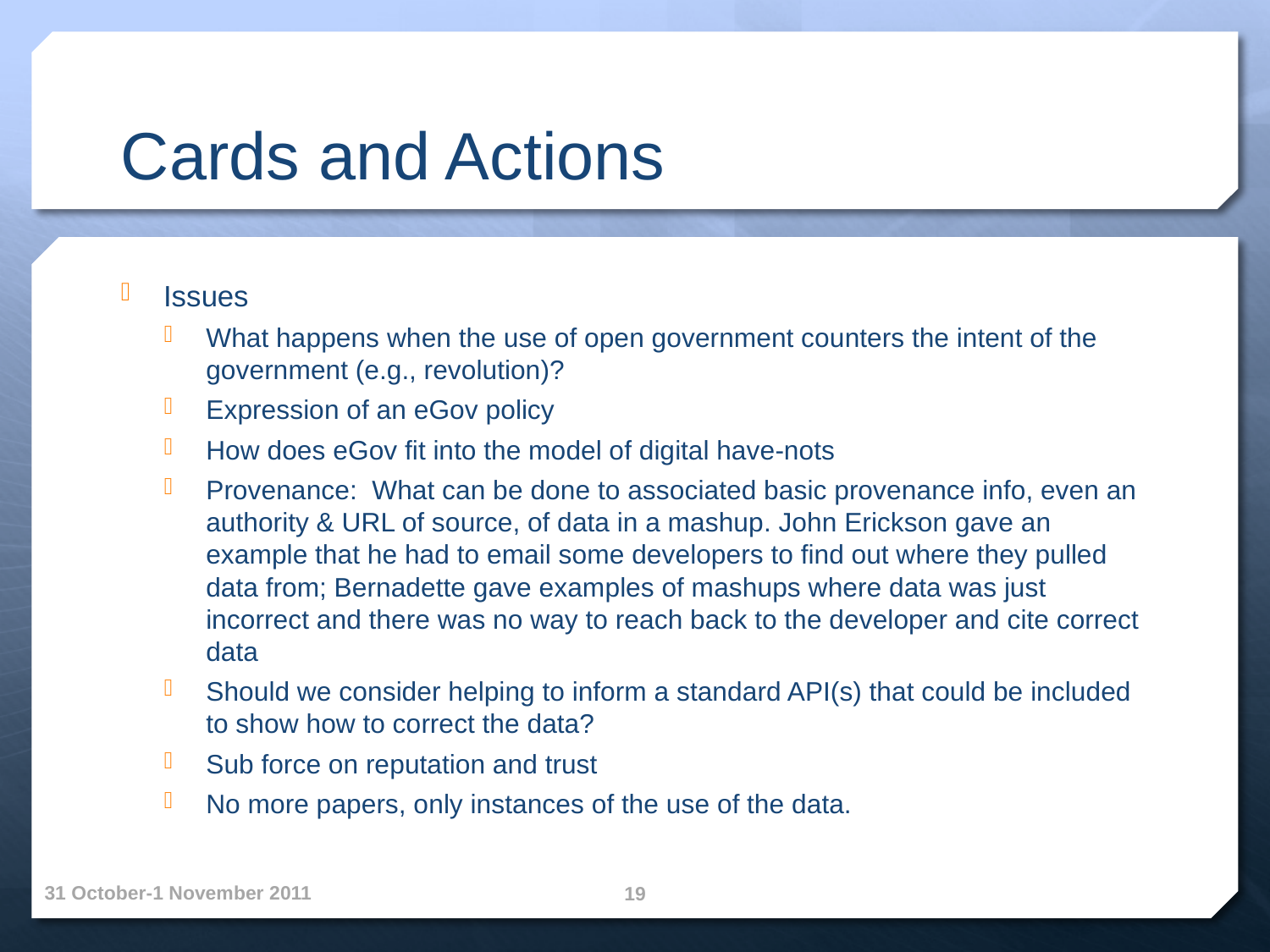

# Cards and Actions
Issues
What happens when the use of open government counters the intent of the government (e.g., revolution)?
Expression of an eGov policy
How does eGov fit into the model of digital have-nots
Provenance:  What can be done to associated basic provenance info, even an authority & URL of source, of data in a mashup. John Erickson gave an example that he had to email some developers to find out where they pulled data from; Bernadette gave examples of mashups where data was just incorrect and there was no way to reach back to the developer and cite correct data
Should we consider helping to inform a standard API(s) that could be included to show how to correct the data?
Sub force on reputation and trust
No more papers, only instances of the use of the data.
31 October-1 November 2011
19